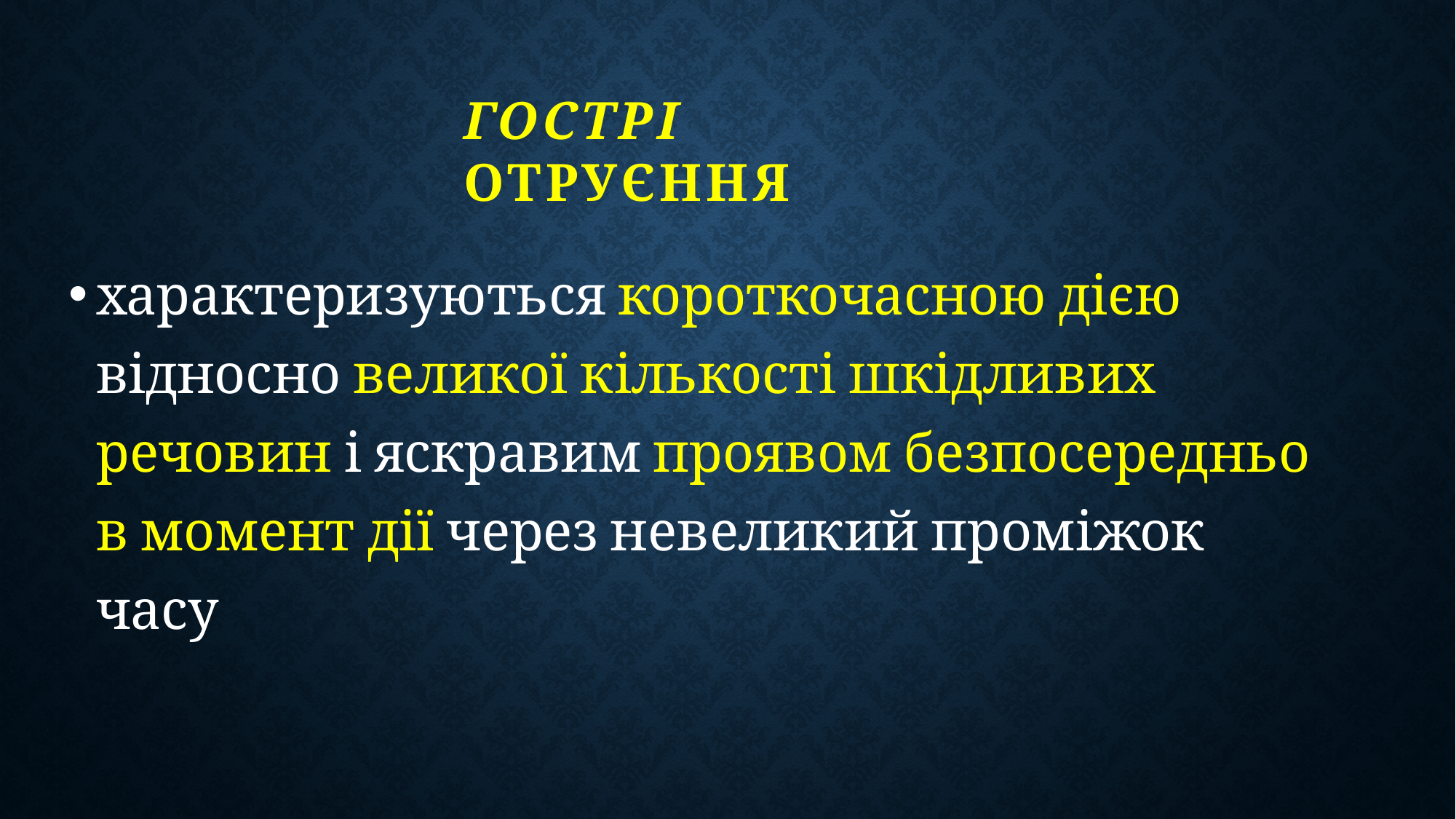

# ГОСТРІ	ОТРУЄННЯ
характеризуються короткочасною дією відносно великої кількості шкідливих речовин і яскравим проявом безпосередньо в момент дії через невеликий проміжок часу